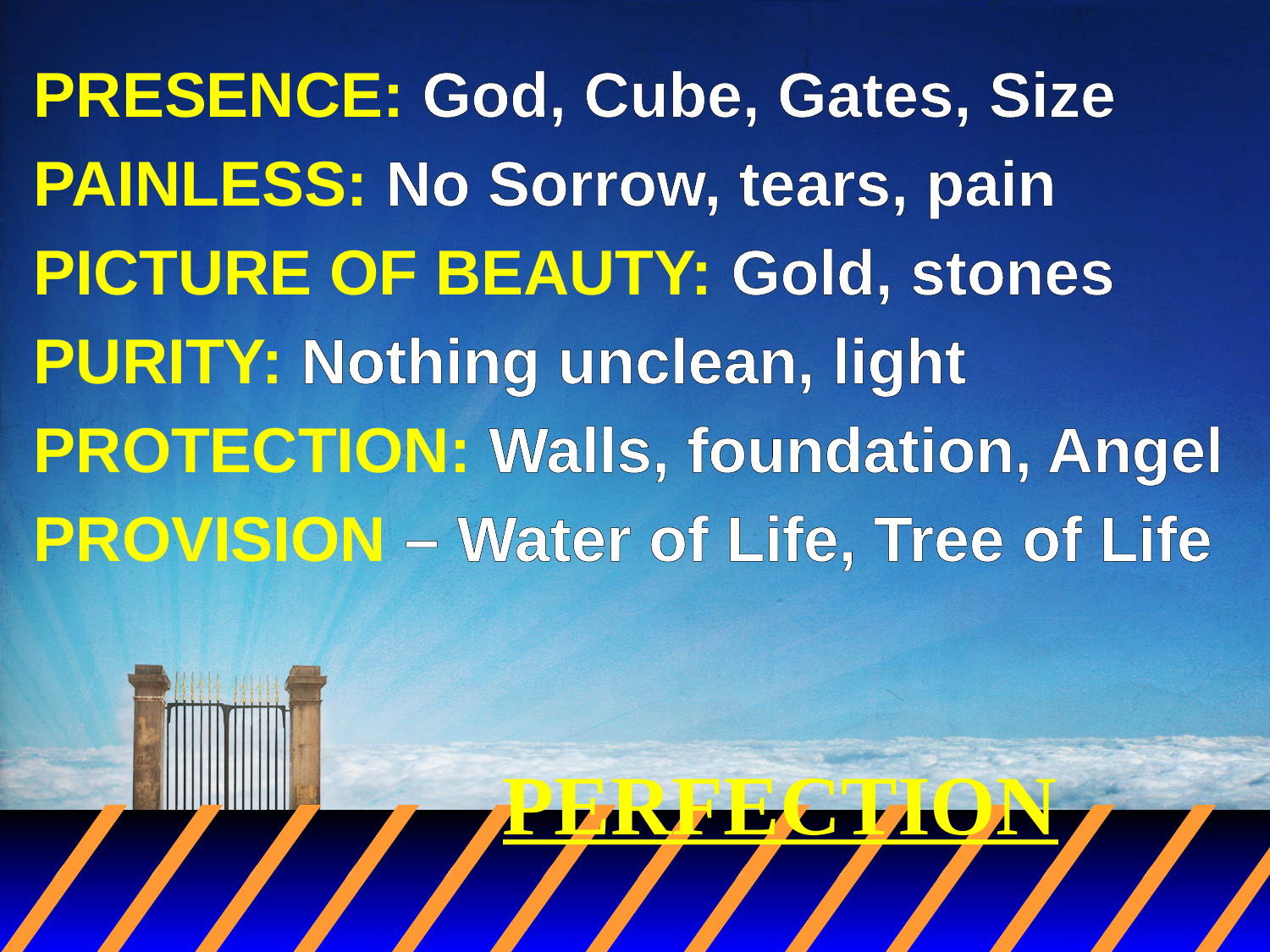

PRESENCE: God, Cube, Gates, Size
PAINLESS: No Sorrow, tears, pain
PICTURE OF BEAUTY: Gold, stones
PURITY: Nothing unclean, light
PROTECTION: Walls, foundation, Angel
PROVISION – Water of Life, Tree of Life
# PERFECTION